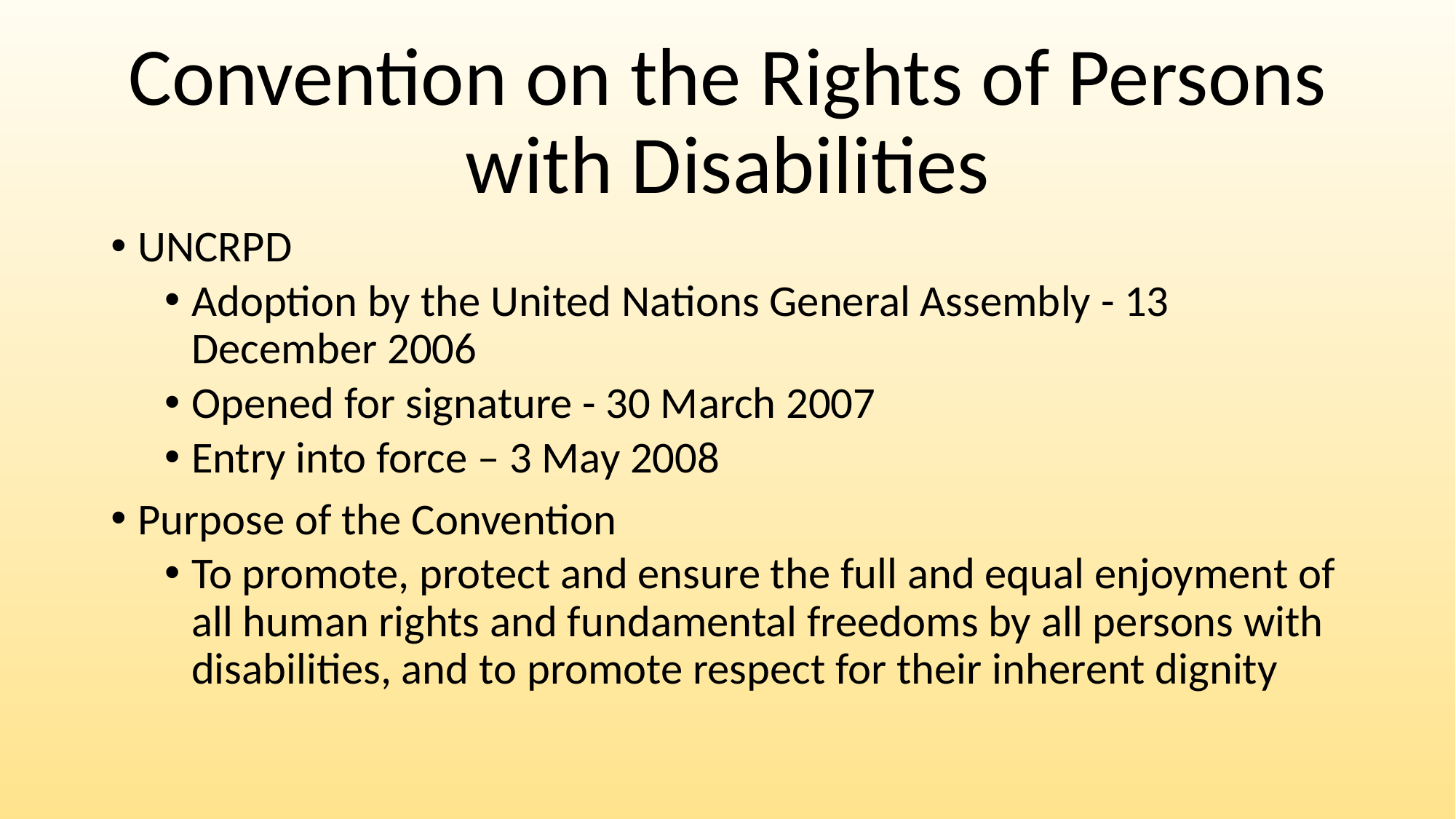

# Convention on the Rights of Persons with Disabilities
UNCRPD
Adoption by the United Nations General Assembly - 13 December 2006
Opened for signature - 30 March 2007
Entry into force – 3 May 2008
Purpose of the Convention
To promote, protect and ensure the full and equal enjoyment of all human rights and fundamental freedoms by all persons with disabilities, and to promote respect for their inherent dignity